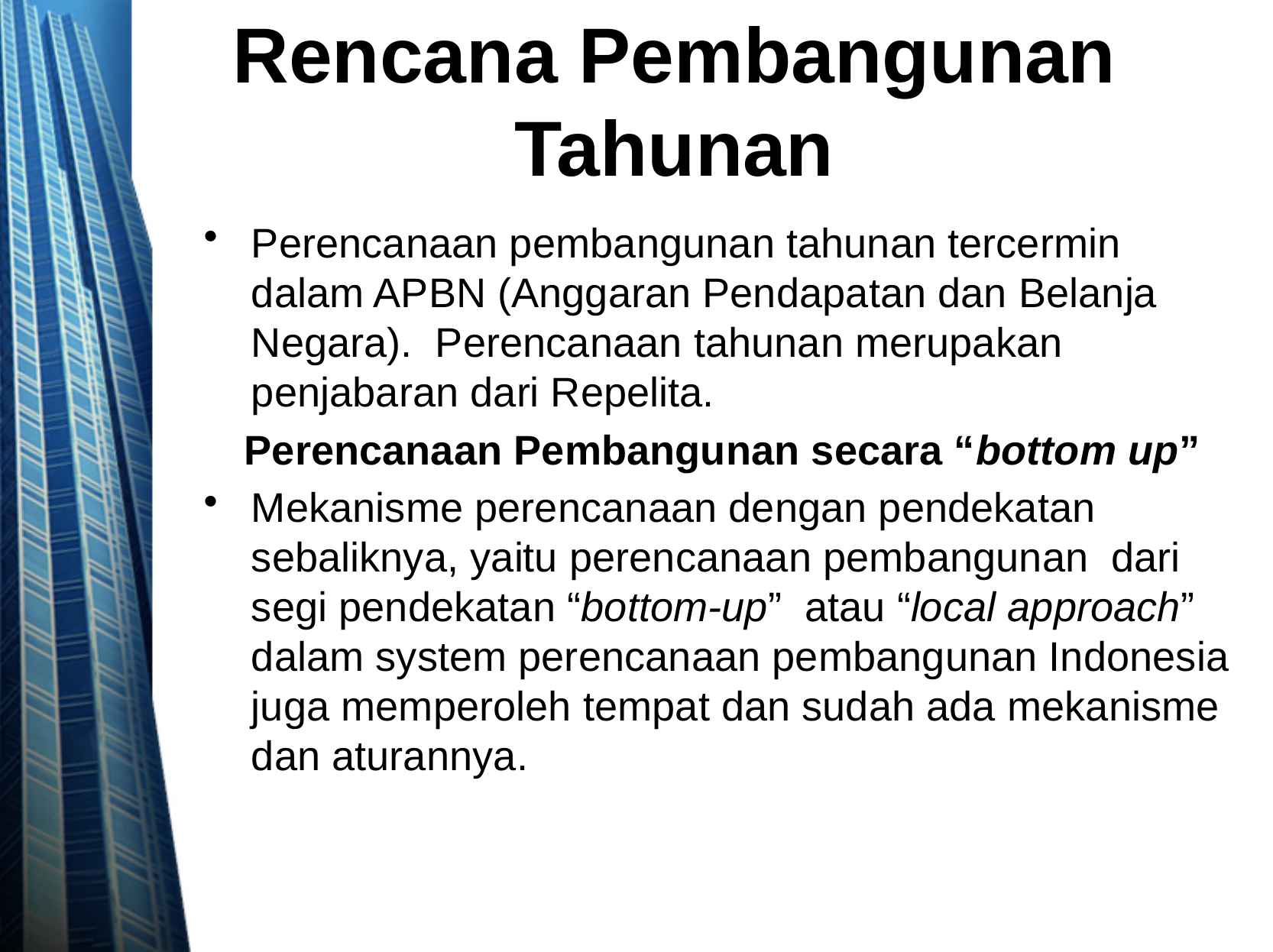

# Rencana Pembangunan Tahunan
Perencanaan pembangunan tahunan tercermin dalam APBN (Anggaran Pendapatan dan Belanja Negara).  Perencanaan tahunan merupakan penjabaran dari Repelita.
Perencanaan Pembangunan secara “bottom up”
Mekanisme perencanaan dengan pendekatan sebaliknya, yaitu perencanaan pembangunan  dari segi pendekatan “bottom-up”  atau “local approach”  dalam system perencanaan pembangunan Indonesia juga memperoleh tempat dan sudah ada mekanisme dan aturannya.